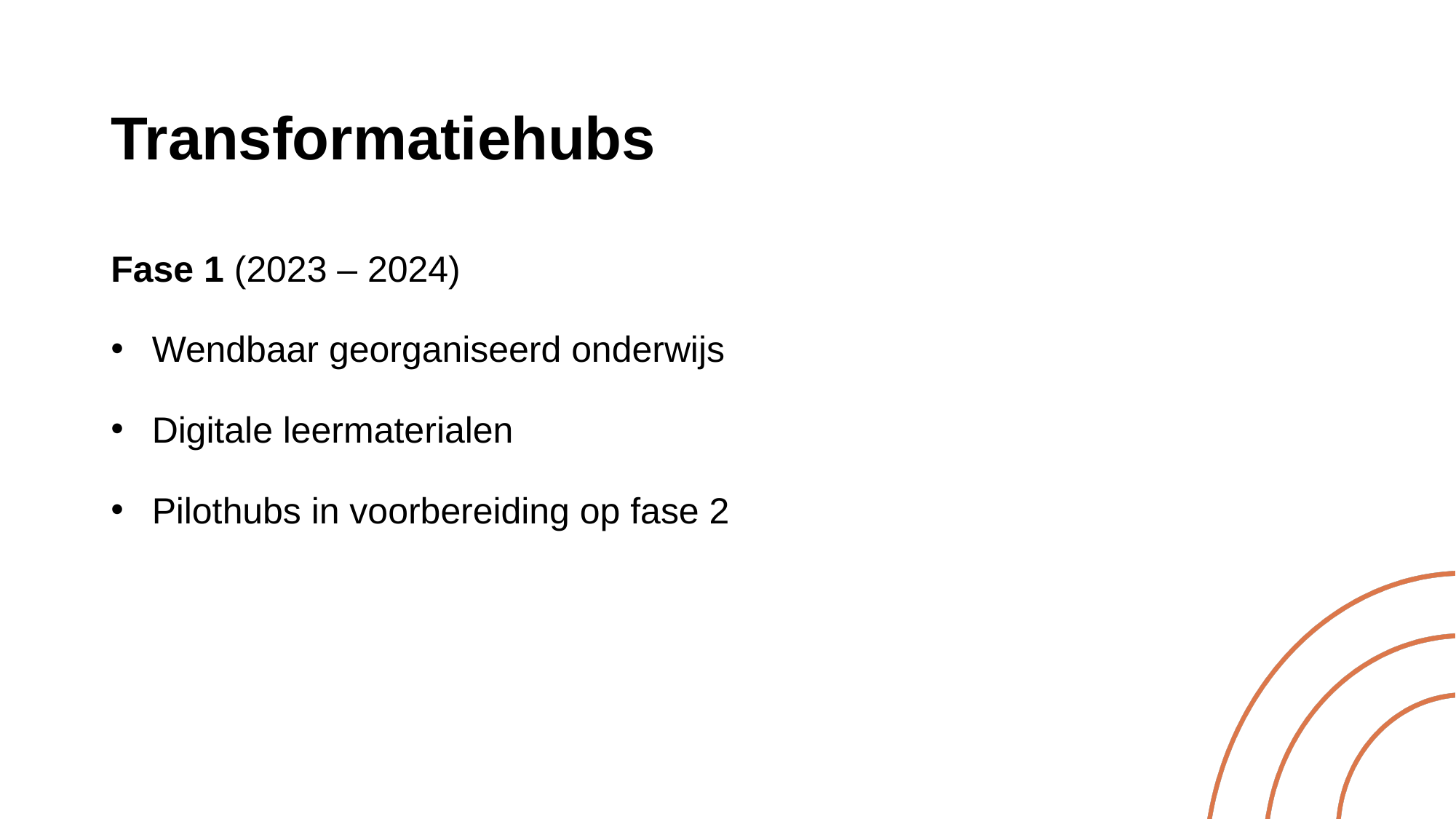

# Transformatiehubs
Fase 1 (2023 – 2024)
Wendbaar georganiseerd onderwijs
Digitale leermaterialen
Pilothubs in voorbereiding op fase 2